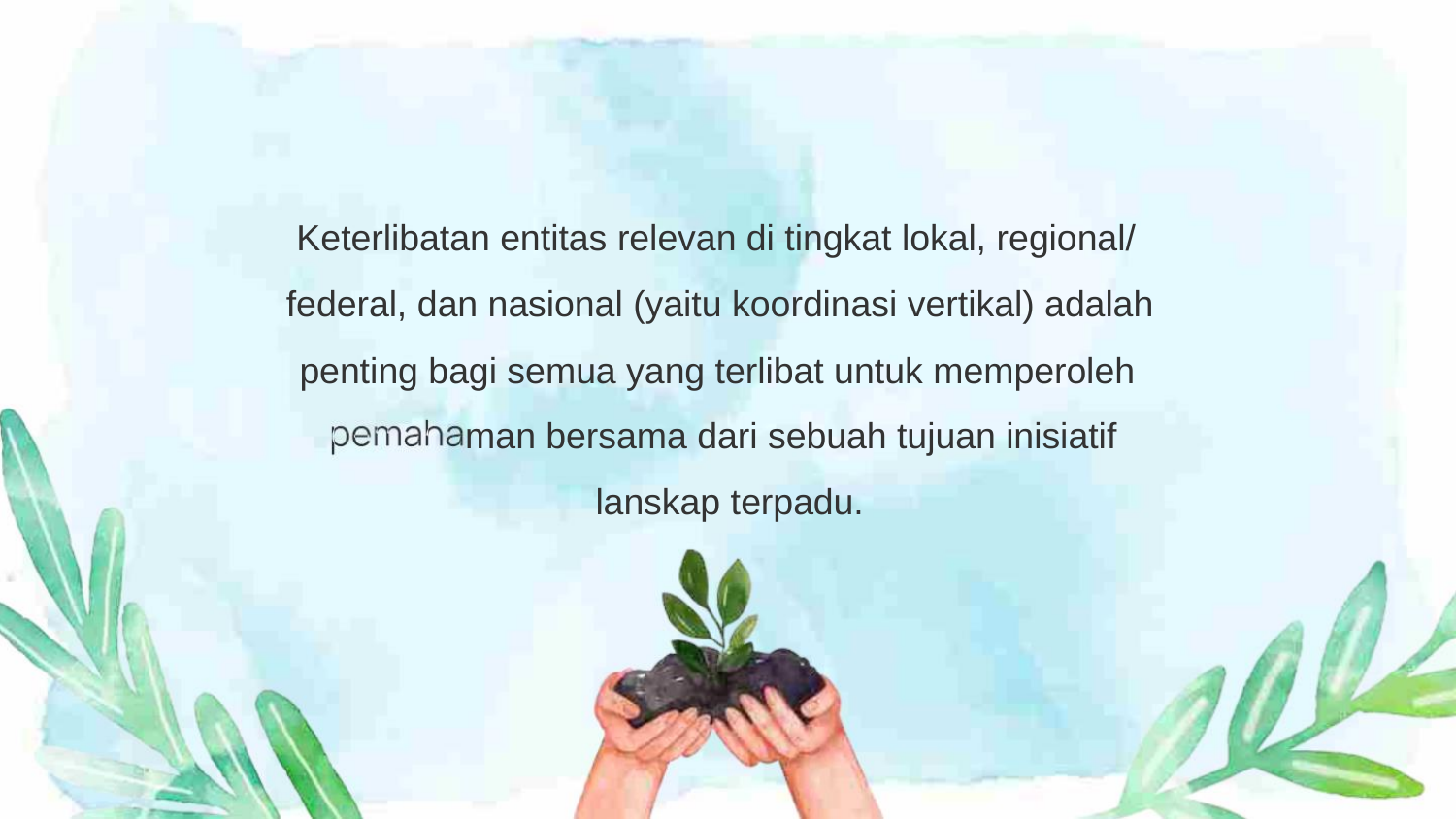

Keterlibatan entitas relevan di tingkat lokal, regional/
federal, dan nasional (yaitu koordinasi vertikal) adalah
penting bagi semua yang terlibat untuk memperoleh
man bersama dari sebuah tujuan inisiatif
lanskap terpadu.